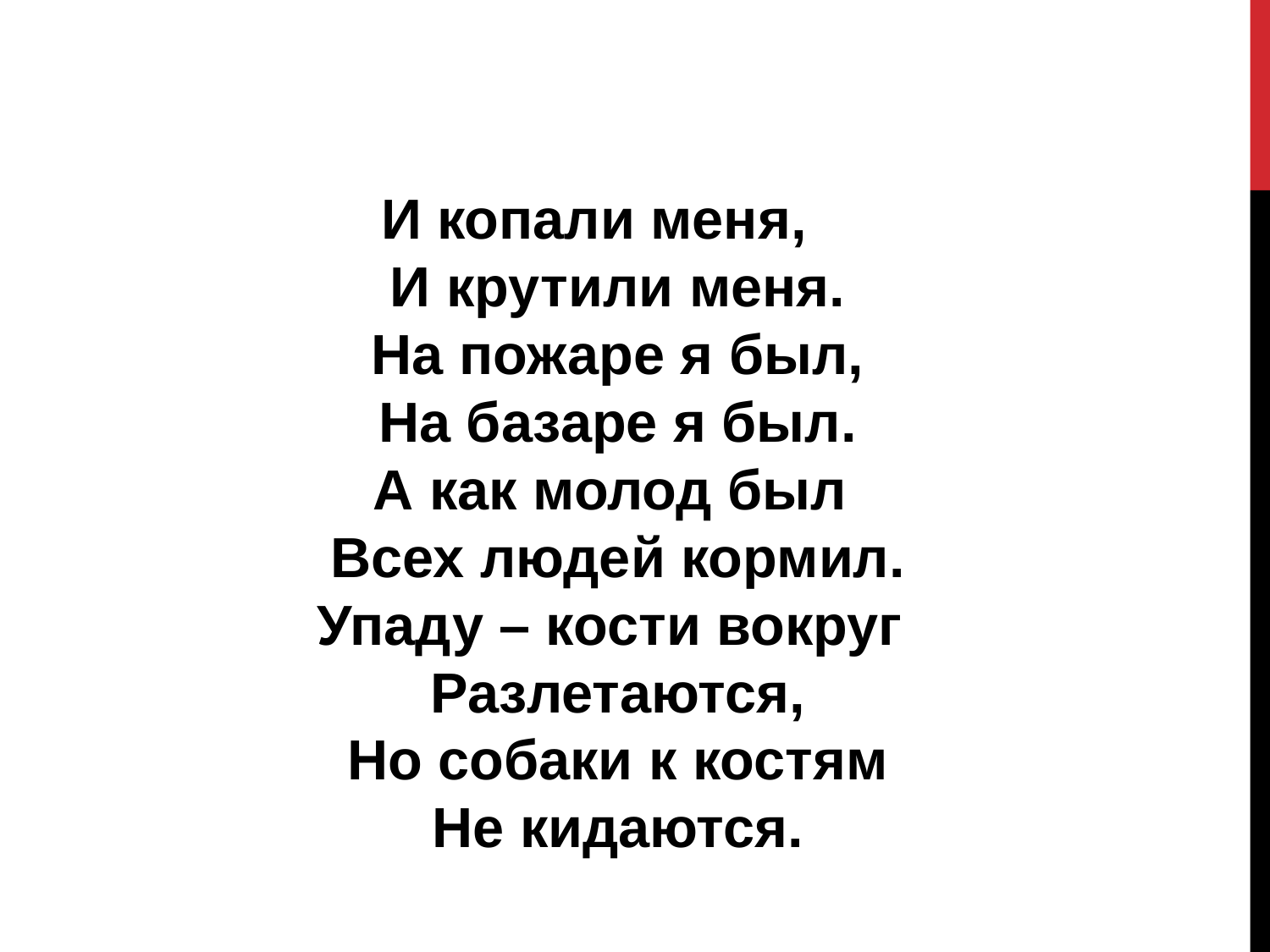

#
И копали меня,
И крутили меня.
На пожаре я был,
На базаре я был.
А как молод был
Всех людей кормил.
Упаду – кости вокруг
Разлетаются,
Но собаки к костям
Не кидаются.